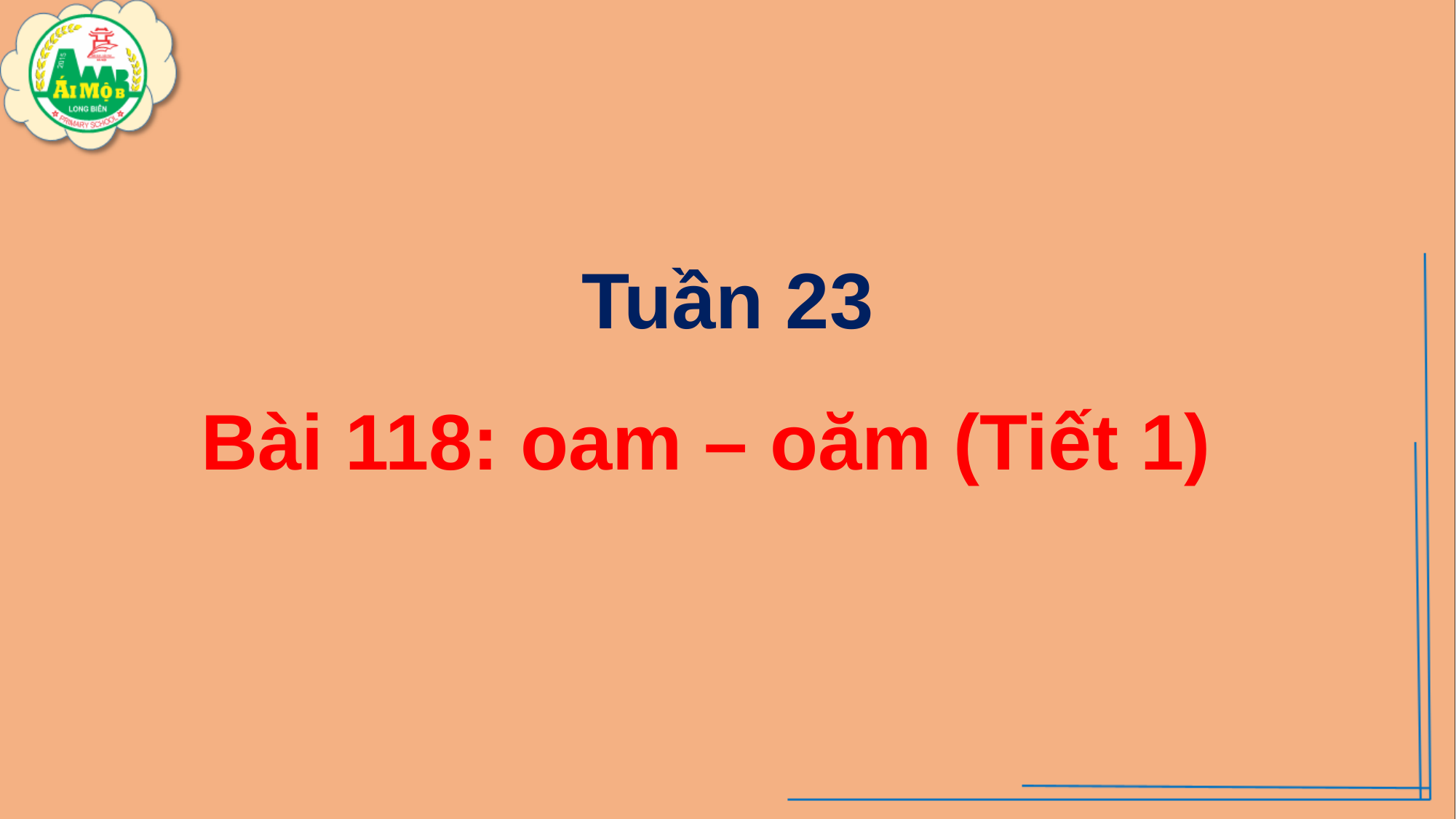

Tuần 23
Bài 118: oam – oăm (Tiết 1)